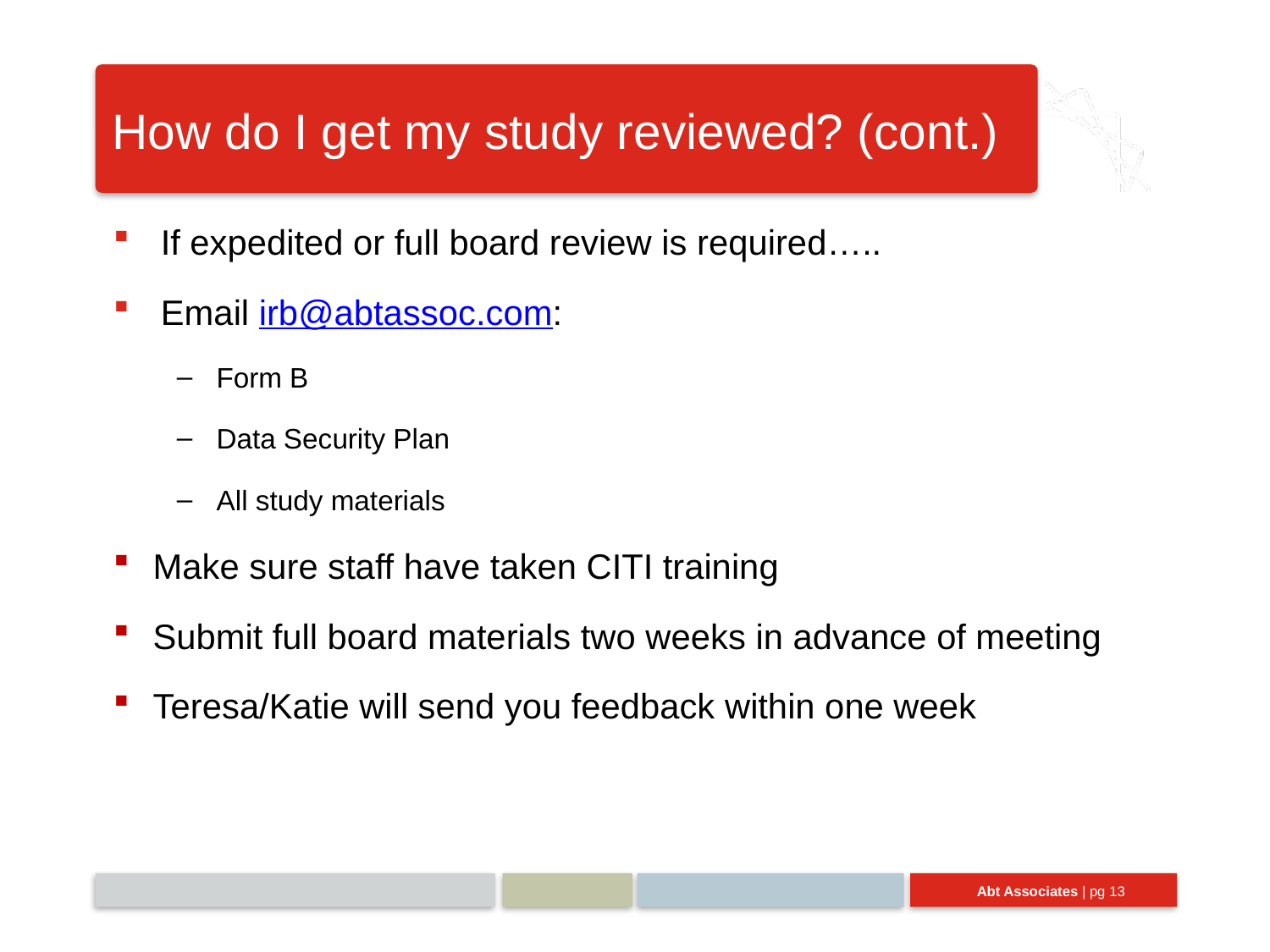

# How do I get my study reviewed? (cont.)
If expedited or full board review is required…..
Email irb@abtassoc.com:
Form B
Data Security Plan
All study materials
Make sure staff have taken CITI training
Submit full board materials two weeks in advance of meeting
Teresa/Katie will send you feedback within one week